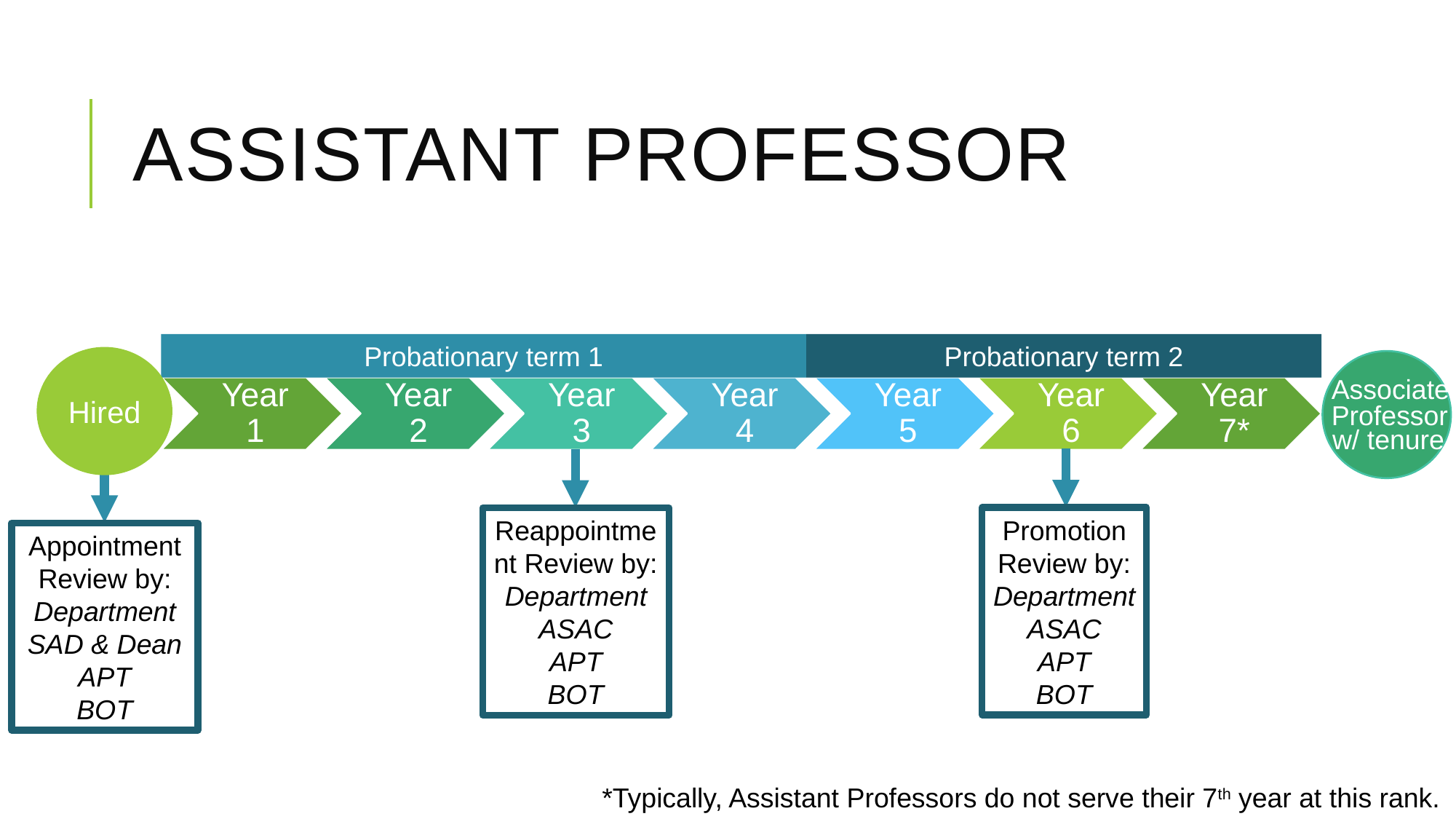

# Assistant Professor
Year 1
Year 2
Year 3
Year 4
Year 5
Year 6
Year 7*
Probationary term 1
Probationary term 2
Hired

Associate
Professor
w/ tenure
Promotion Review by:
Department
ASAC
APT
BOT
Reappointment Review by:
Department
ASAC
APT
BOT
Appointment Review by:
Department
SAD & Dean
APT
BOT
*Typically, Assistant Professors do not serve their 7th year at this rank.